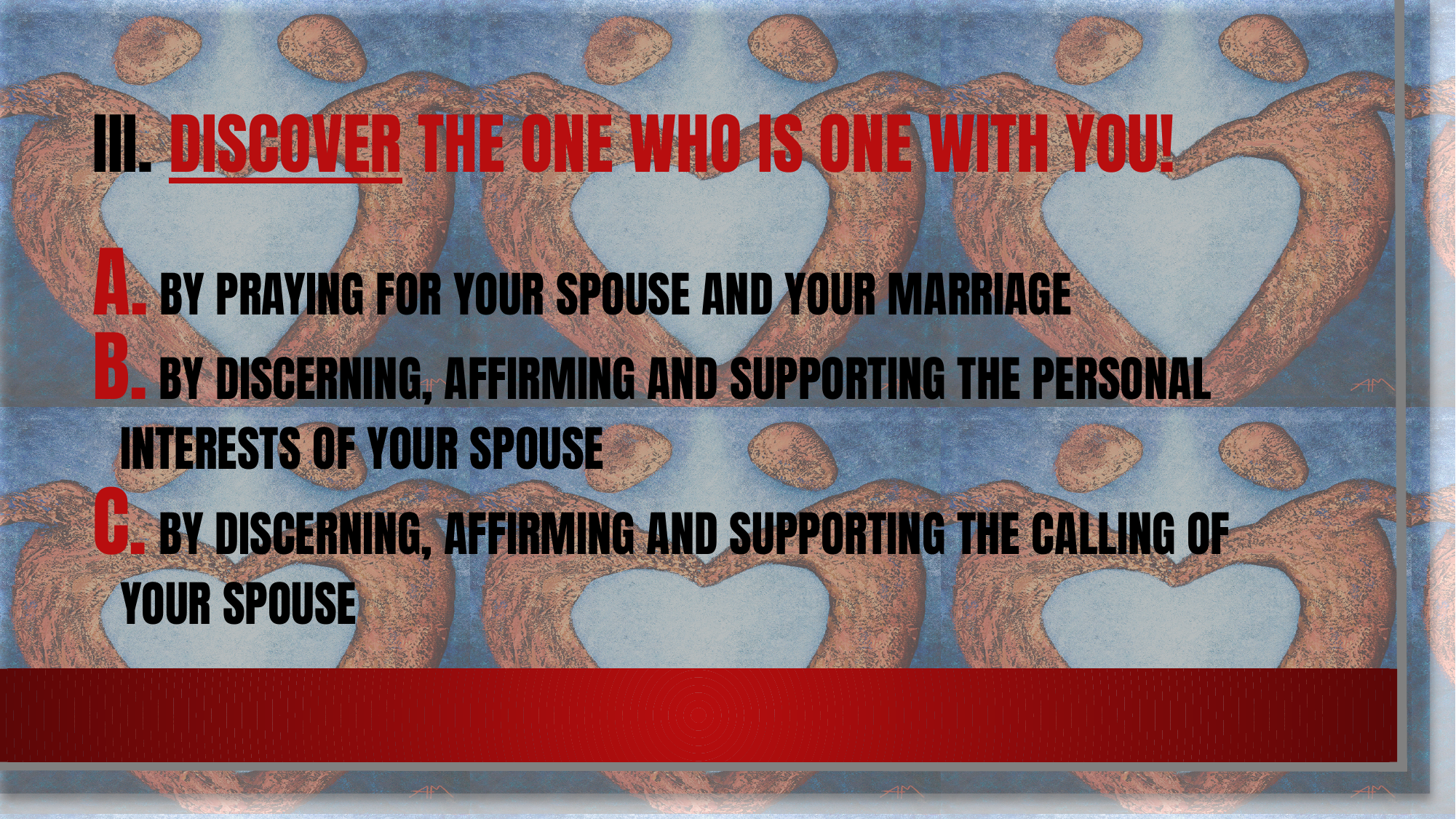

# III. Discover the one who is one with you!
 By praying for your spouse and your marriage
 By discerning, affirming and supporting the personal interests of your spouse
 By discerning, affirming and supporting the calling of your spouse